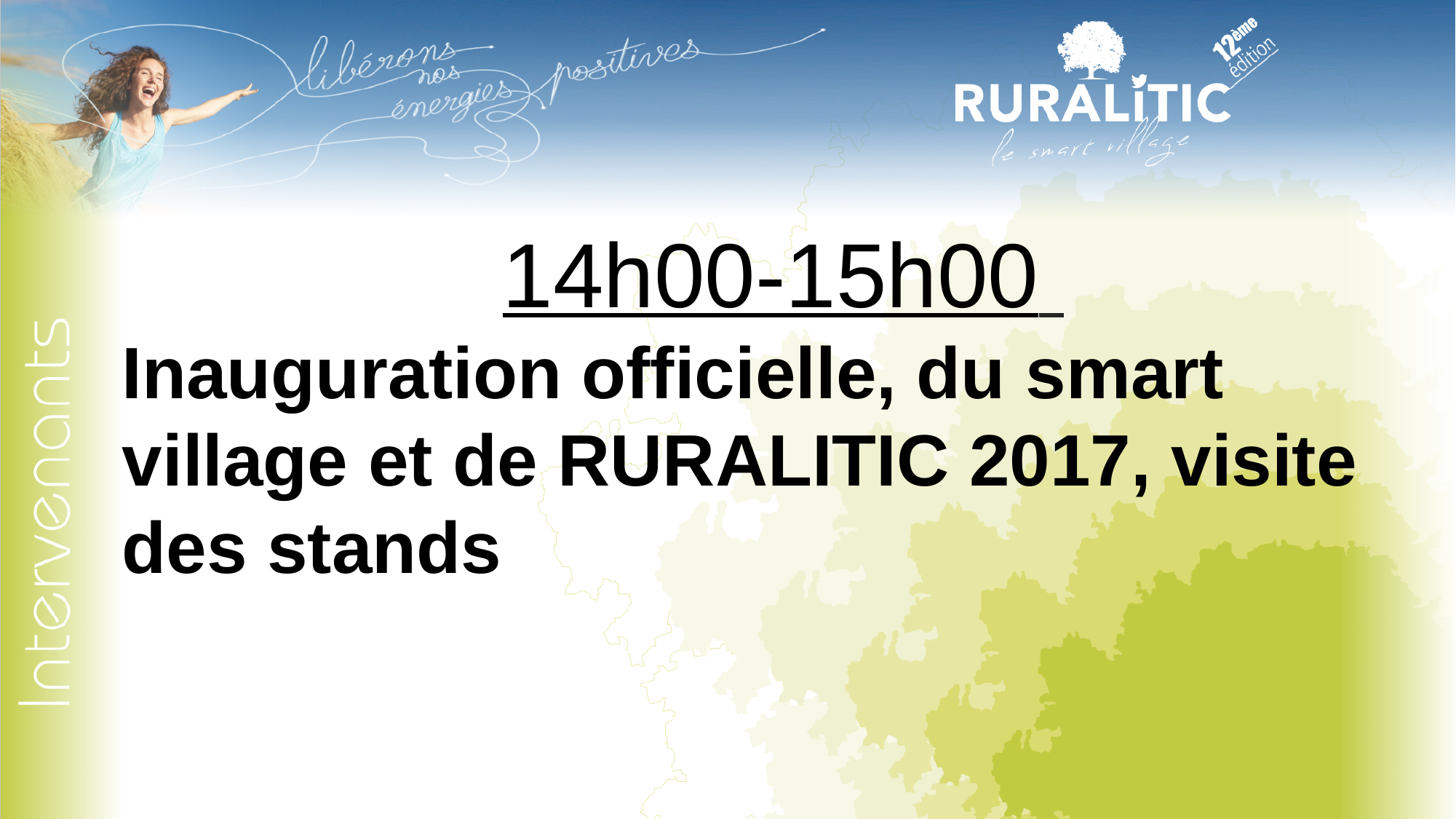

14h00-15h00
Inauguration officielle, du smart village et de RURALITIC 2017, visite des stands